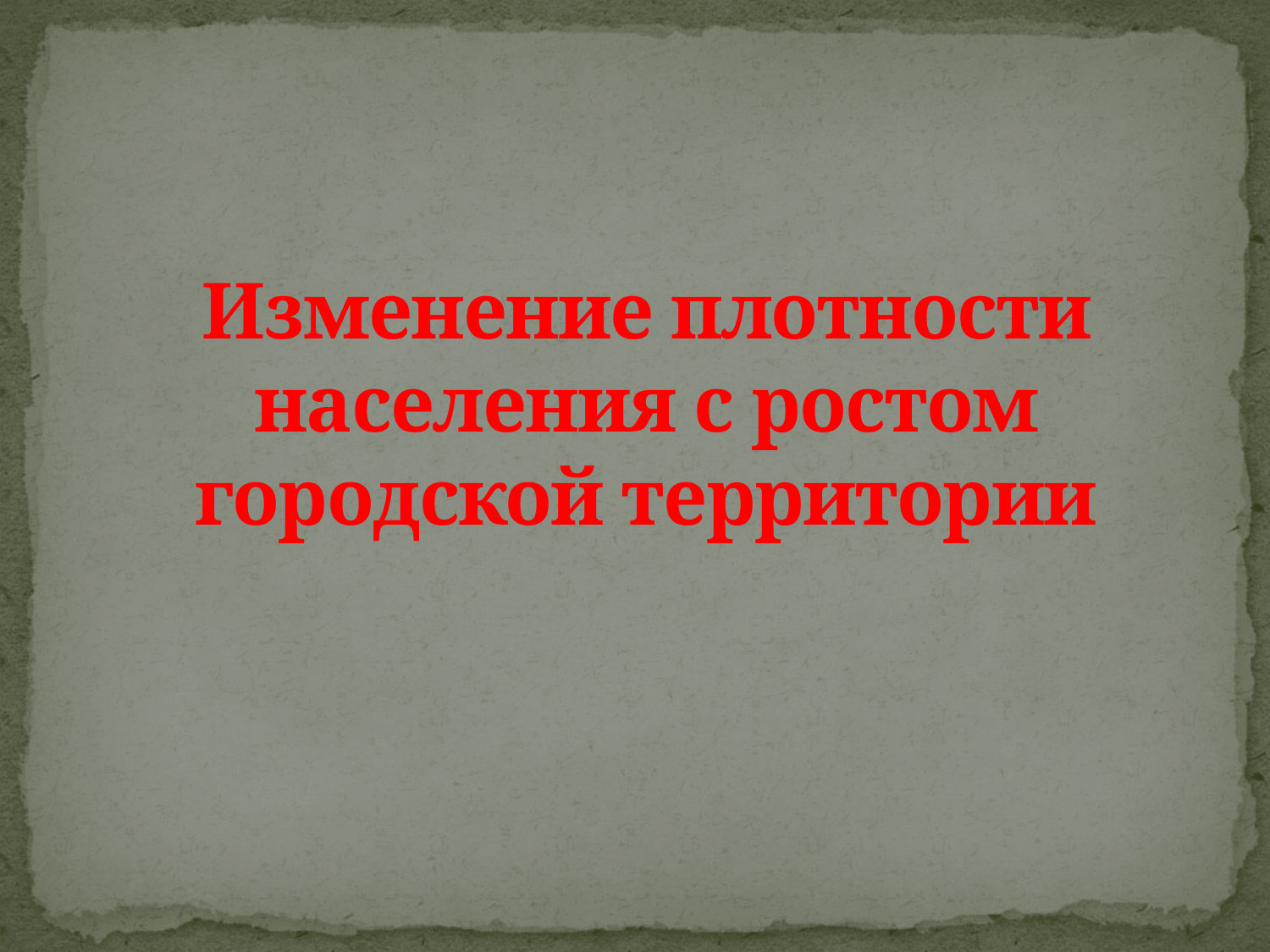

# Изменение плотности населения с ростом городской территории